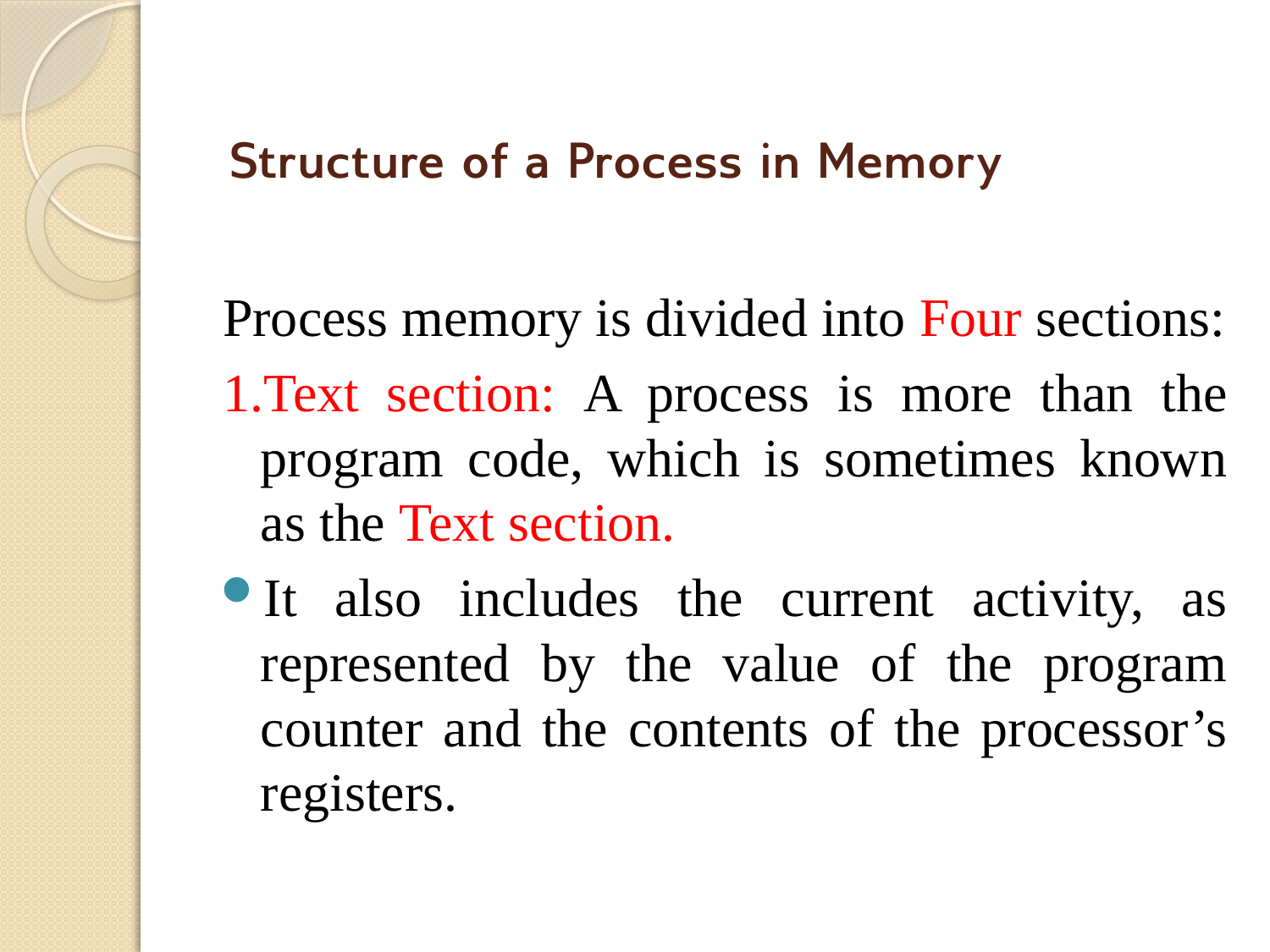

# Structure of a Process in Memory

Process memory is divided into Four sections:
1.Text section: A process is more than the program code, which is sometimes known as the Text section.
It also includes the current activity, as represented by the value of the program counter and the contents of the processor’s registers.